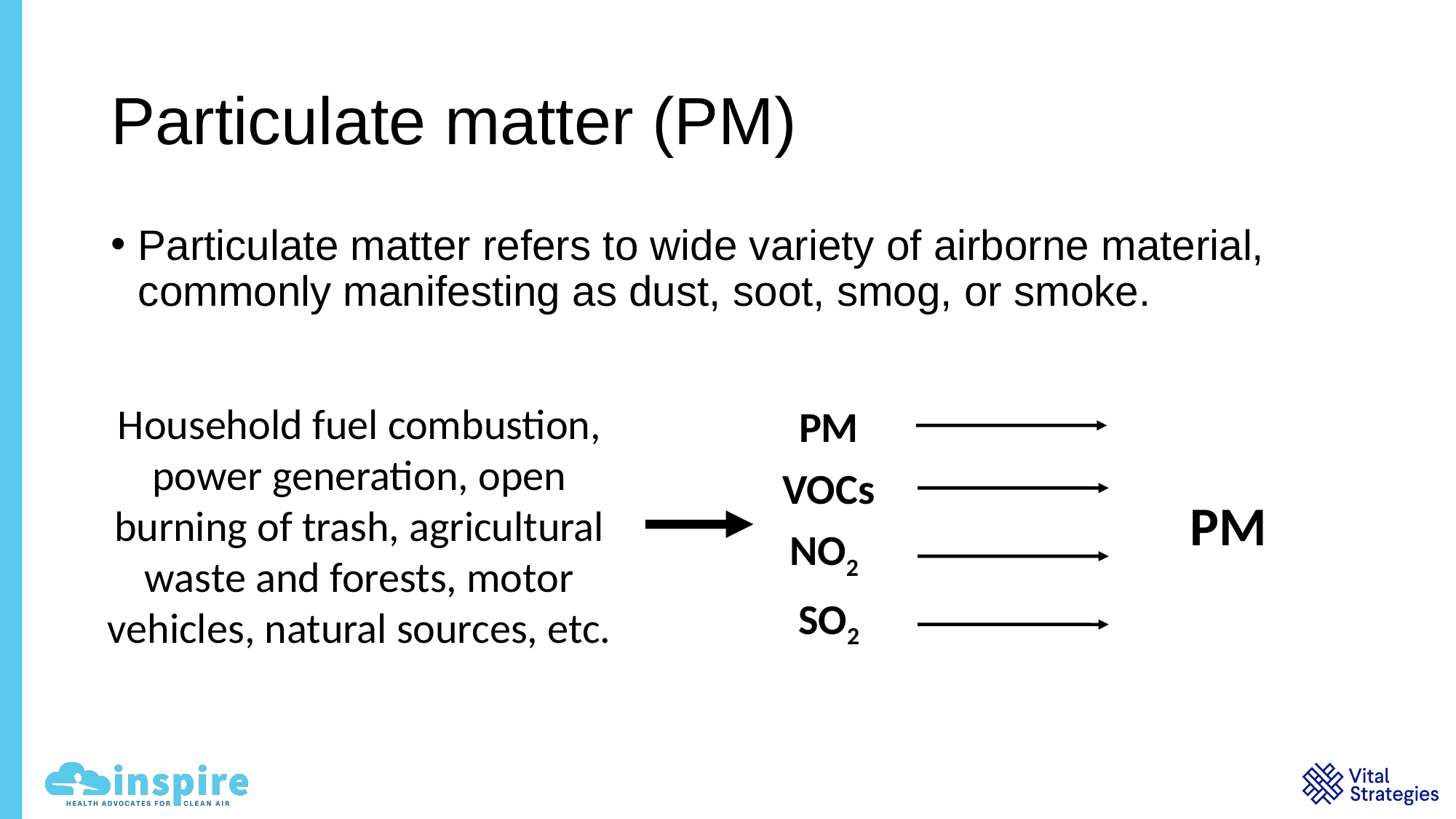

# Particulate matter (PM)
Particulate matter refers to wide variety of airborne material, commonly manifesting as dust, soot, smog, or smoke.

Household fuel combustion, power generation, open burning of trash, agricultural waste and forests, motor vehicles, natural sources, etc.
PM
VOCs
NO2
SO2

PM